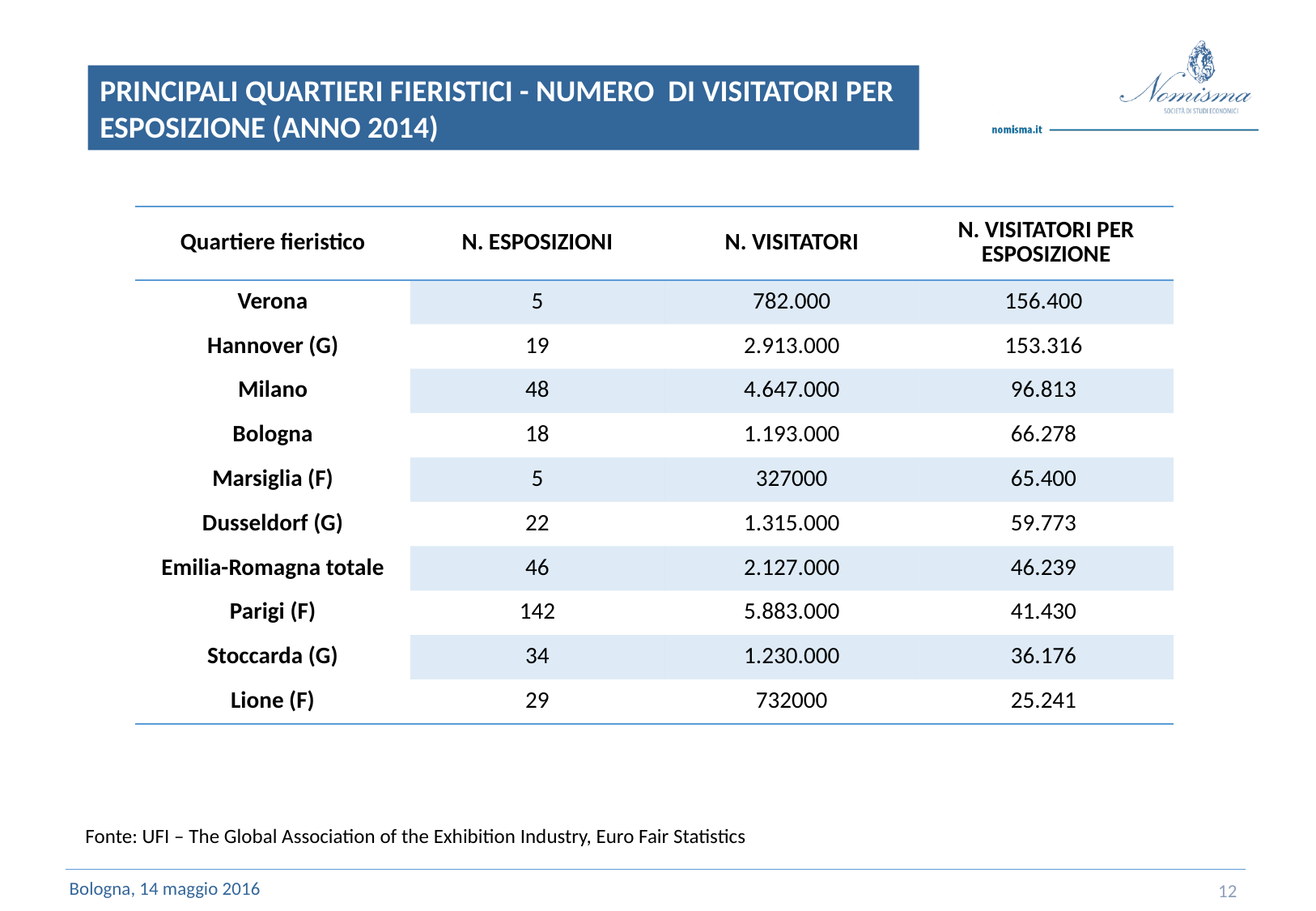

PRINCIPALI QUARTIERI FIERISTICI - NUMERO  DI VISITATORI PER ESPOSIZIONE (ANNO 2014)
| Quartiere fieristico | N. ESPOSIZIONI | N. VISITATORI | N. VISITATORI PER ESPOSIZIONE |
| --- | --- | --- | --- |
| Verona | 5 | 782.000 | 156.400 |
| Hannover (G) | 19 | 2.913.000 | 153.316 |
| Milano | 48 | 4.647.000 | 96.813 |
| Bologna | 18 | 1.193.000 | 66.278 |
| Marsiglia (F) | 5 | 327000 | 65.400 |
| Dusseldorf (G) | 22 | 1.315.000 | 59.773 |
| Emilia-Romagna totale | 46 | 2.127.000 | 46.239 |
| Parigi (F) | 142 | 5.883.000 | 41.430 |
| Stoccarda (G) | 34 | 1.230.000 | 36.176 |
| Lione (F) | 29 | 732000 | 25.241 |
Fonte: UFI – The Global Association of the Exhibition Industry, Euro Fair Statistics
12